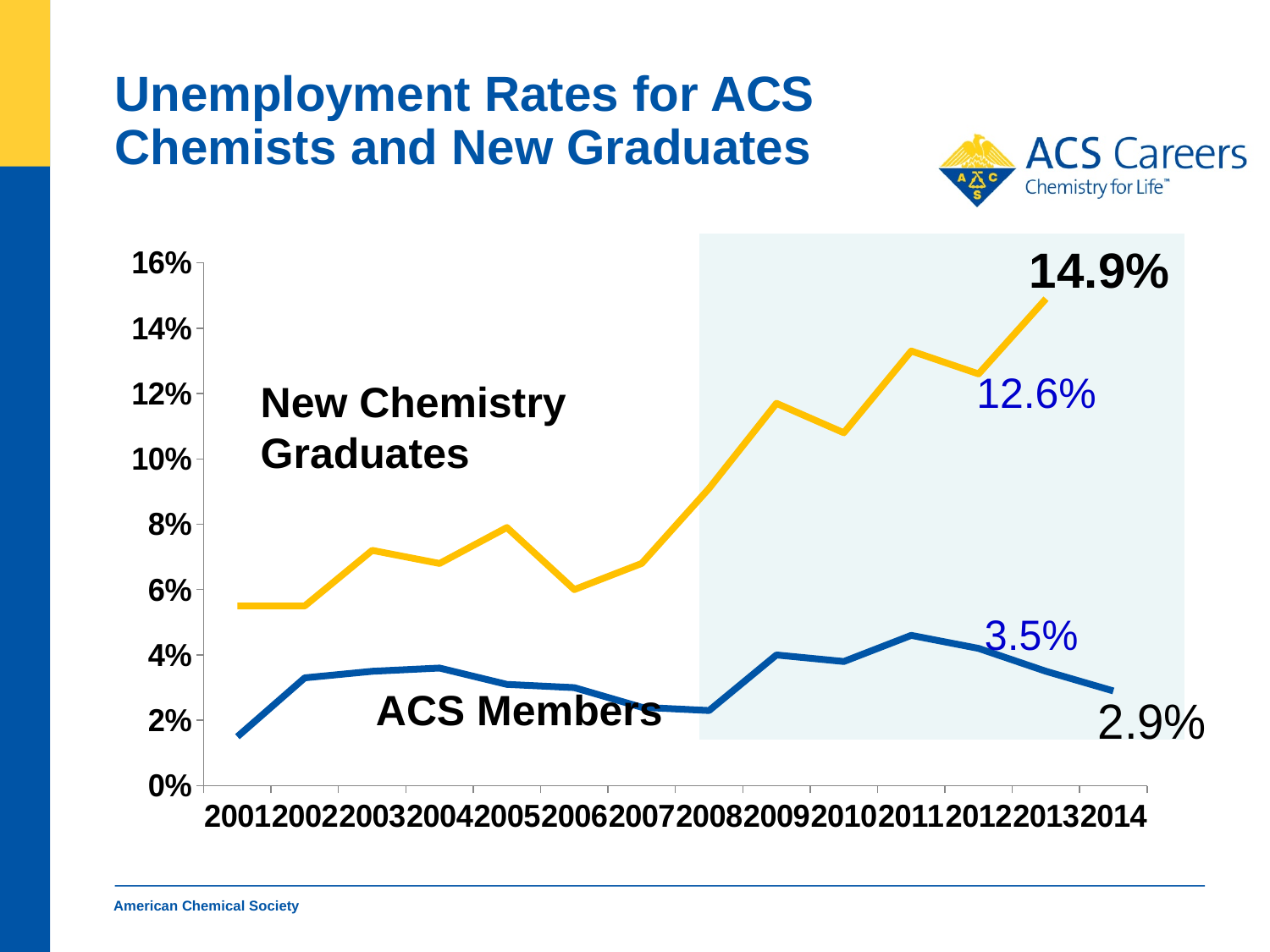

# Unemployment Rates for ACS Chemists and New Graduates

### Chart

| Category | ACS Chemists | New Graduates in Chemistry |
|---|---|---|
| 2001 | 1.5 | 5.5 |
| 2002 | 3.3 | 5.5 |
| 2003 | 3.5 | 7.2 |
| 2004 | 3.6 | 6.8 |
| 2005 | 3.1 | 7.9 |
| 2006 | 3.0 | 6.0 |
| 2007 | 2.4 | 6.8 |
| 2008 | 2.3 | 9.1 |
| 2009 | 4.0 | 11.7 |
| 2010 | 3.8 | 10.8 |
| 2011 | 4.6 | 13.3 |
| 2012 | 4.2 | 12.6 |
| 2013 | 3.5 | 14.9 |
| 2014 | 2.9 | None |
14.9%
12.6%
New Chemistry
Graduates
ACS Members
American Chemical Society